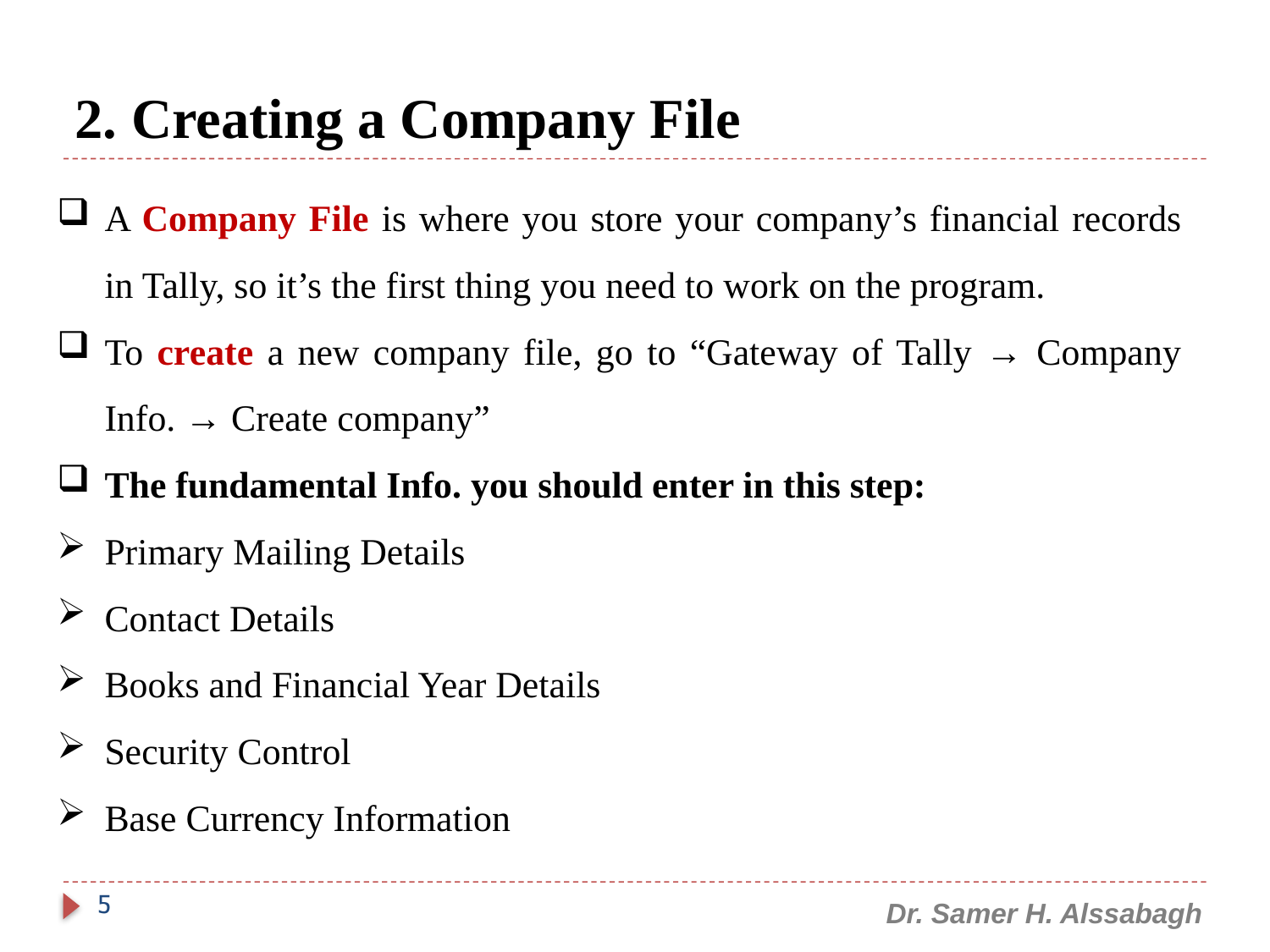

# 2. Creating a Company File
A Company File is where you store your company’s financial records in Tally, so it’s the first thing you need to work on the program.
To create a new company file, go to “Gateway of Tally → Company Info. → Create company”
The fundamental Info. you should enter in this step:
Primary Mailing Details
Contact Details
Books and Financial Year Details
Security Control
Base Currency Information

5
Dr. Samer H. Alssabagh